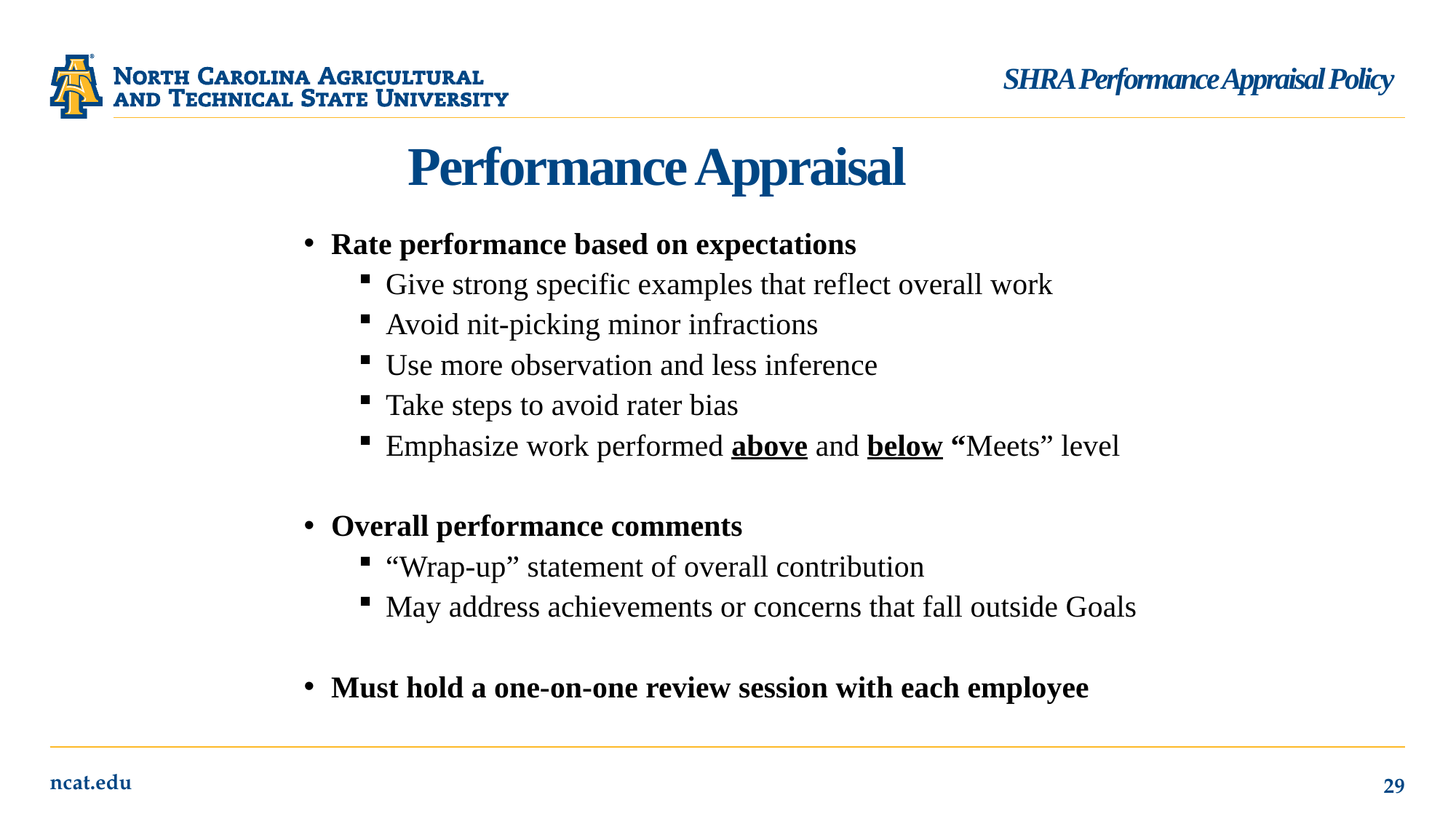

SHRA Performance Appraisal Policy
# Performance Appraisal
Rate performance based on expectations
Give strong specific examples that reflect overall work
Avoid nit-picking minor infractions
Use more observation and less inference
Take steps to avoid rater bias
Emphasize work performed above and below “Meets” level

Overall performance comments
“Wrap-up” statement of overall contribution
May address achievements or concerns that fall outside Goals

Must hold a one-on-one review session with each employee

29